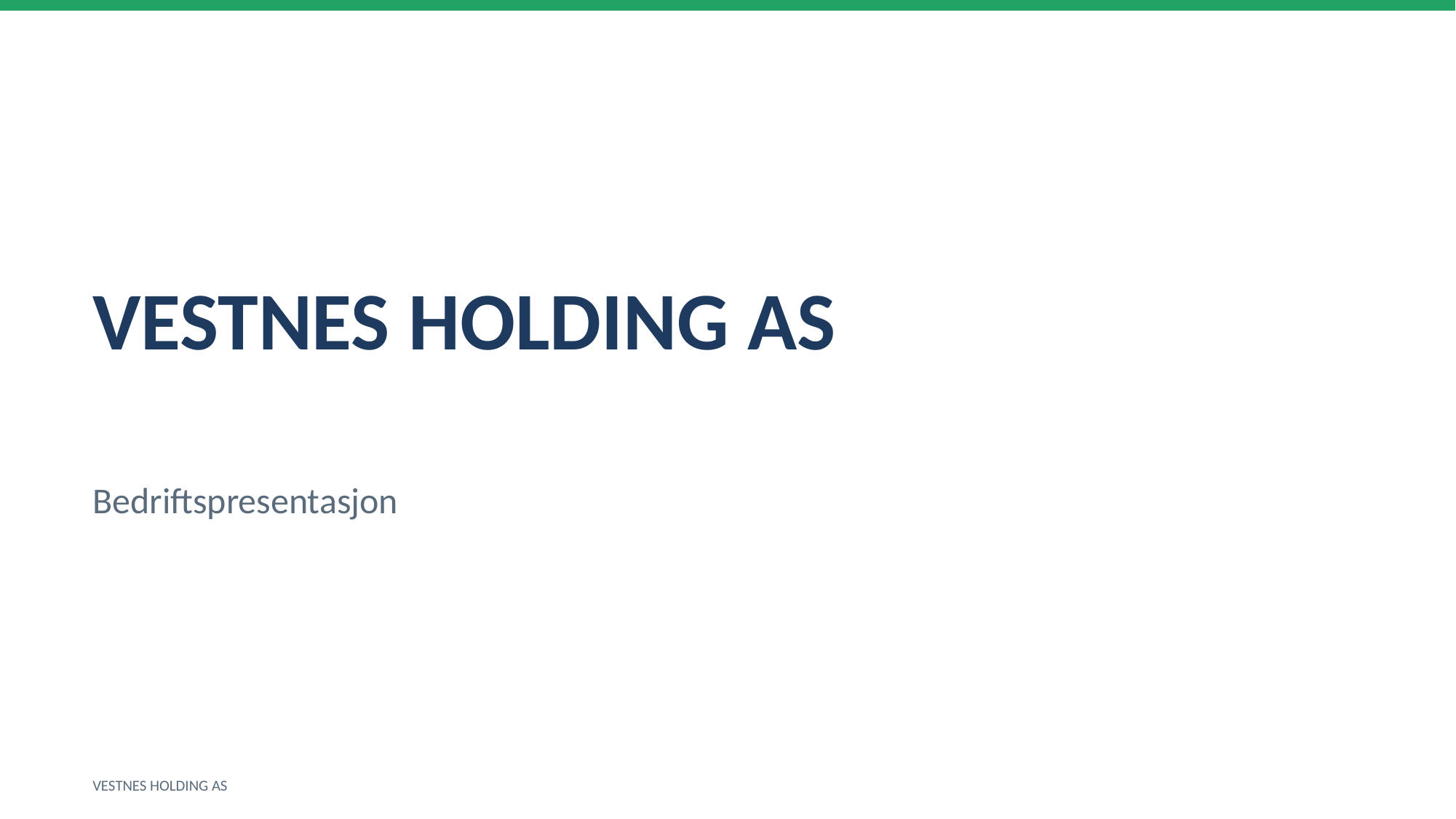

VESTNES HOLDING AS
Bedriftspresentasjon
VESTNES HOLDING AS